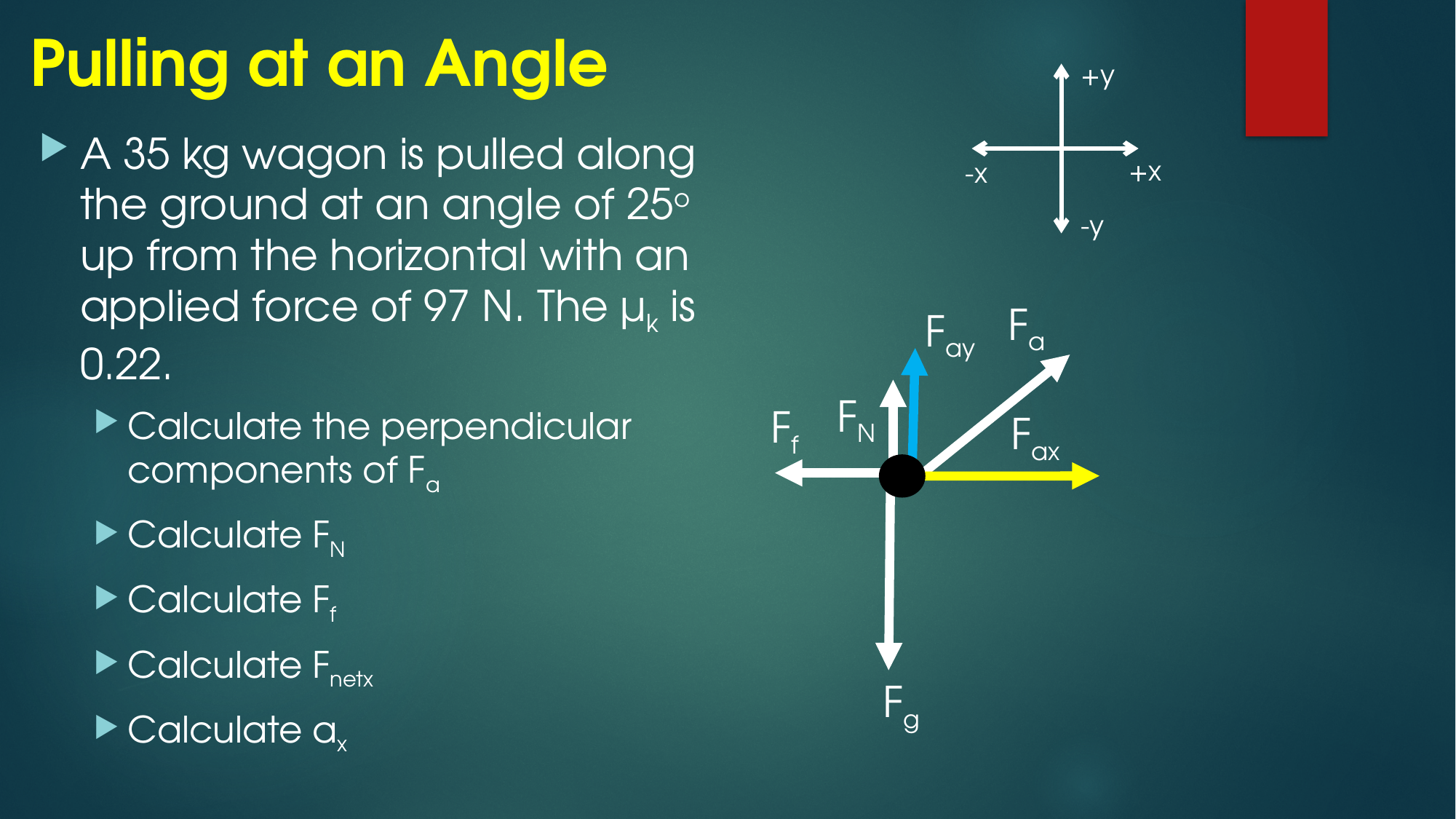

# Pulling at an Angle
+y
+x
-x
-y
A 35 kg wagon is pulled along the ground at an angle of 25o up from the horizontal with an applied force of 97 N. The μk is 0.22.
Calculate the perpendicular components of Fa
Calculate FN
Calculate Ff
Calculate Fnetx
Calculate ax
Fa
Fay
FN
Ff
Fax

Fg